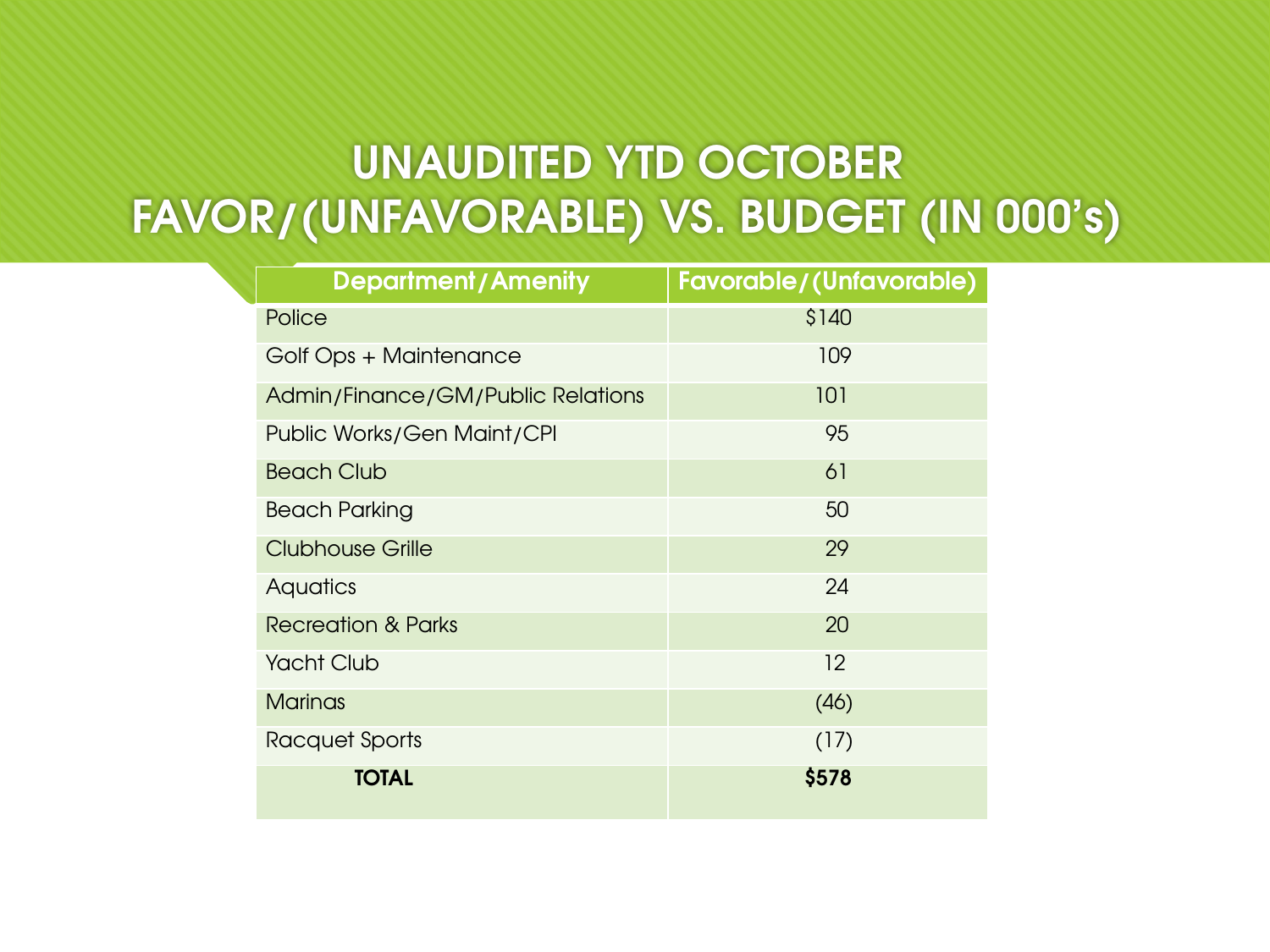

# UNAUDITED YTD OCTOBER FAVOR/(UNFAVORABLE) VS. BUDGET (IN 000’s)
| Department/Amenity | Favorable/(Unfavorable) |
| --- | --- |
| Police | $140 |
| Golf Ops + Maintenance | 109 |
| Admin/Finance/GM/Public Relations | 101 |
| Public Works/Gen Maint/CPI | 95 |
| Beach Club | 61 |
| Beach Parking | 50 |
| Clubhouse Grille | 29 |
| Aquatics | 24 |
| Recreation & Parks | 20 |
| Yacht Club | 12 |
| Marinas | (46) |
| Racquet Sports | (17) |
| TOTAL | $578 |